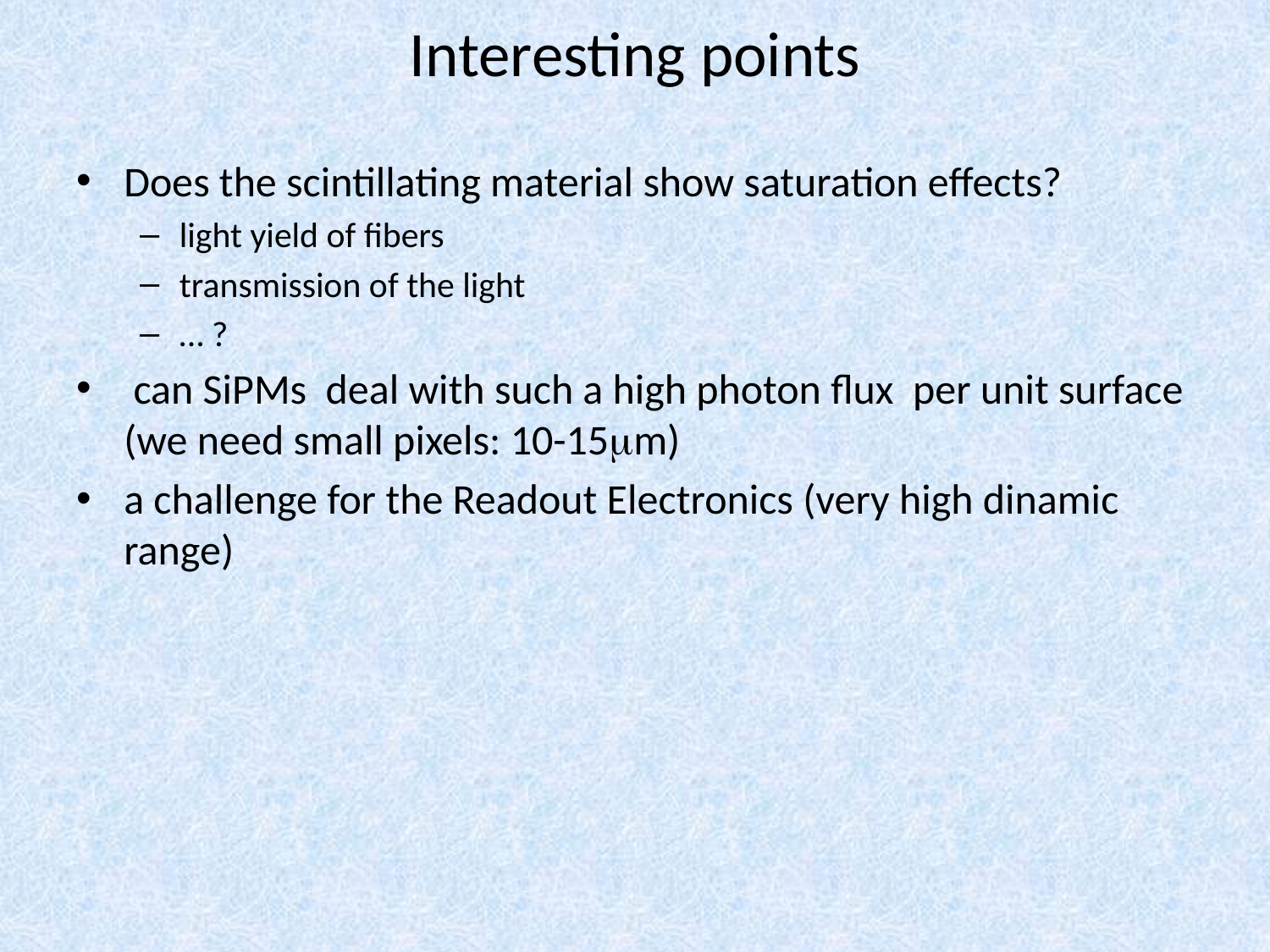

# Interesting points
Does the scintillating material show saturation effects?
light yield of fibers
transmission of the light
… ?
 can SiPMs  deal with such a high photon flux  per unit surface (we need small pixels: 10-15μm)
a challenge for the Readout Electronics (very high dinamic range)